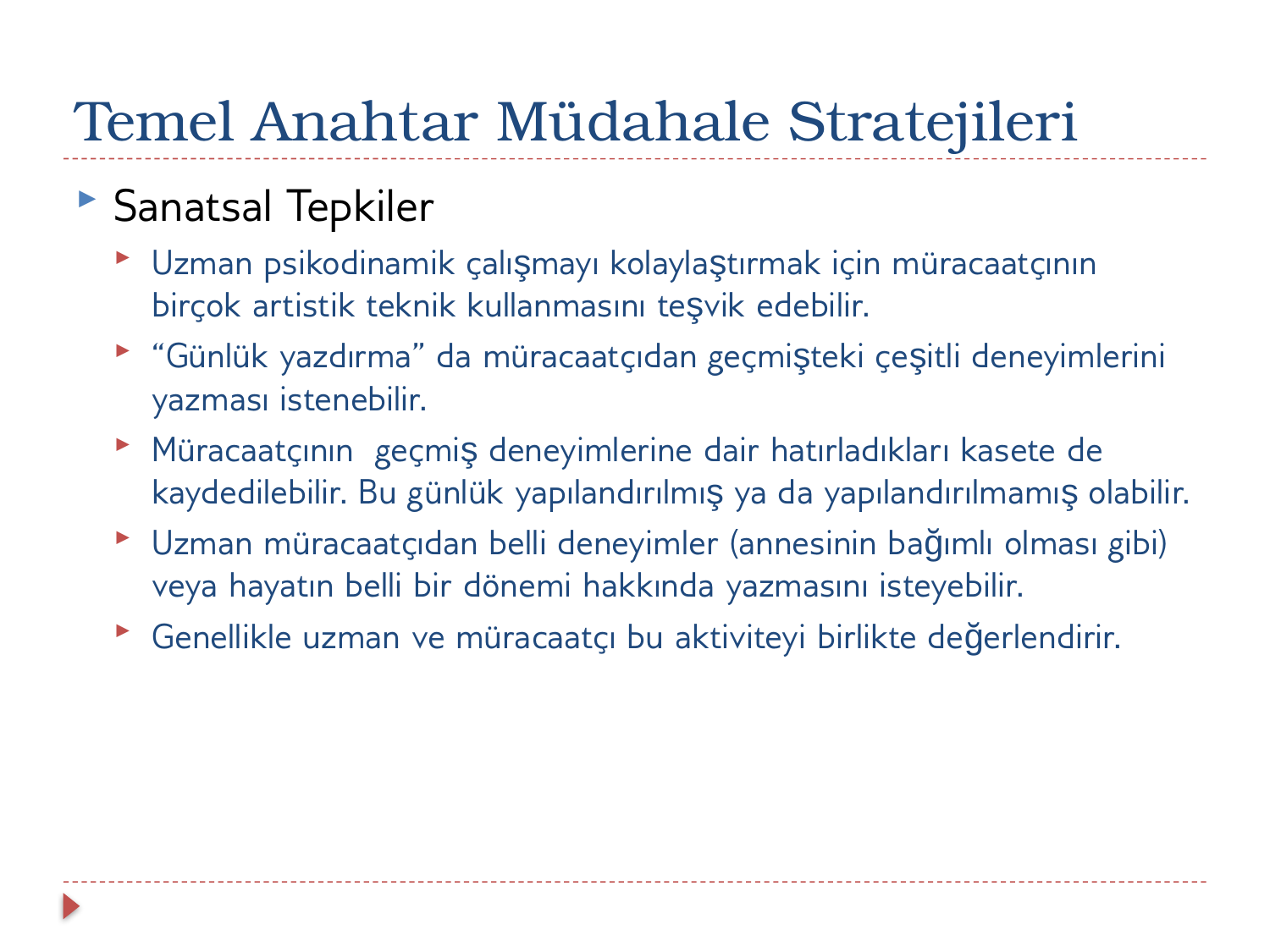

# Temel Anahtar Müdahale Stratejileri
Sanatsal Tepkiler
Uzman psikodinamik çalışmayı kolaylaştırmak için müracaatçının birçok artistik teknik kullanmasını teşvik edebilir.
“Günlük yazdırma” da müracaatçıdan geçmişteki çeşitli deneyimlerini yazması istenebilir.
Müracaatçının  geçmiş deneyimlerine dair hatırladıkları kasete de kaydedilebilir. Bu günlük yapılandırılmış ya da yapılandırılmamış olabilir.
Uzman müracaatçıdan belli deneyimler (annesinin bağımlı olması gibi) veya hayatın belli bir dönemi hakkında yazmasını isteyebilir.
Genellikle uzman ve müracaatçı bu aktiviteyi birlikte değerlendirir.